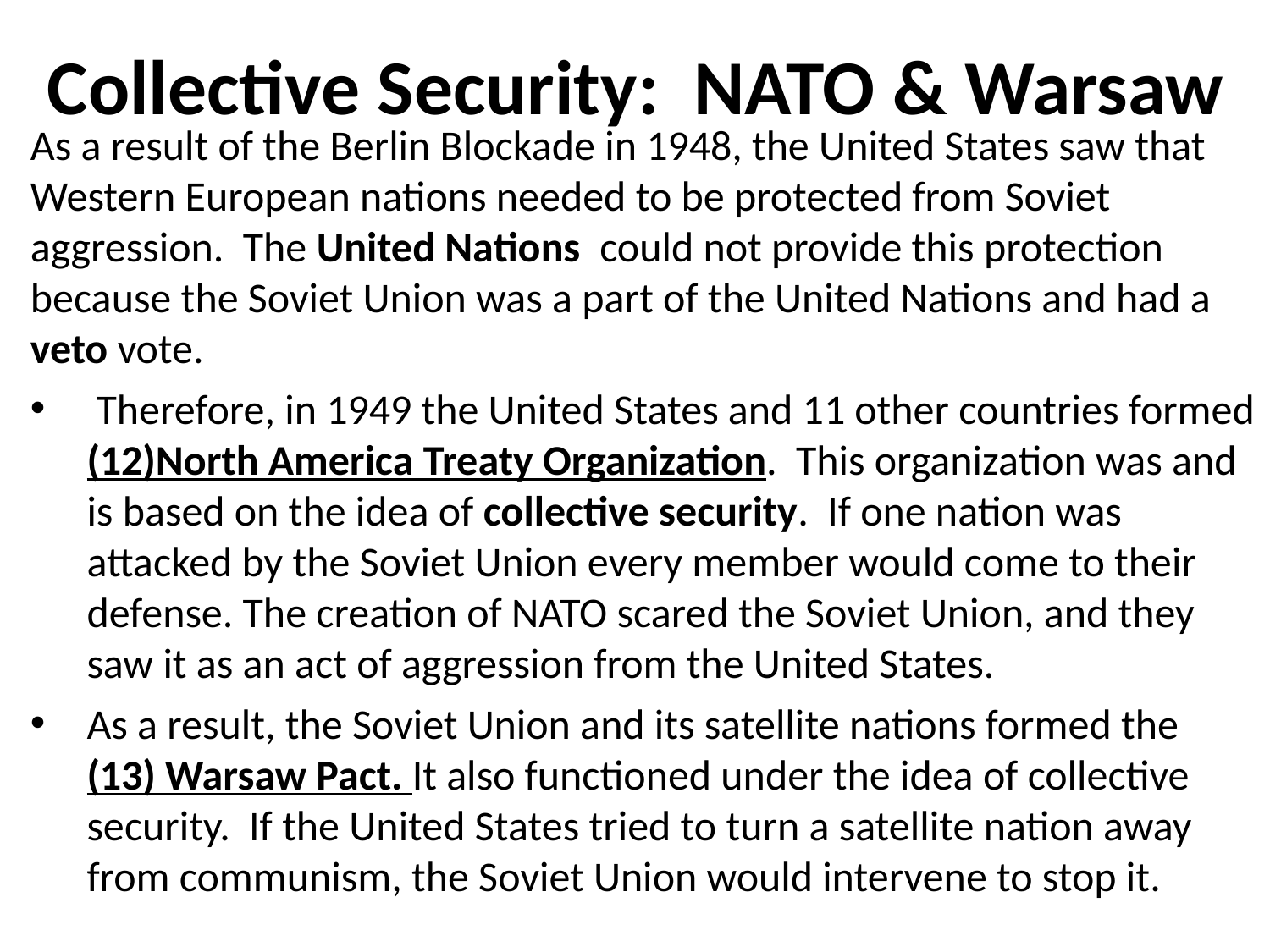

# Collective Security:  NATO & Warsaw
As a result of the Berlin Blockade in 1948, the United States saw that Western European nations needed to be protected from Soviet aggression.  The United Nations  could not provide this protection because the Soviet Union was a part of the United Nations and had a veto vote.
 Therefore, in 1949 the United States and 11 other countries formed (12)North America Treaty Organization.  This organization was and is based on the idea of collective security.  If one nation was attacked by the Soviet Union every member would come to their defense. The creation of NATO scared the Soviet Union, and they saw it as an act of aggression from the United States.
As a result, the Soviet Union and its satellite nations formed the (13) Warsaw Pact. It also functioned under the idea of collective security.  If the United States tried to turn a satellite nation away from communism, the Soviet Union would intervene to stop it.